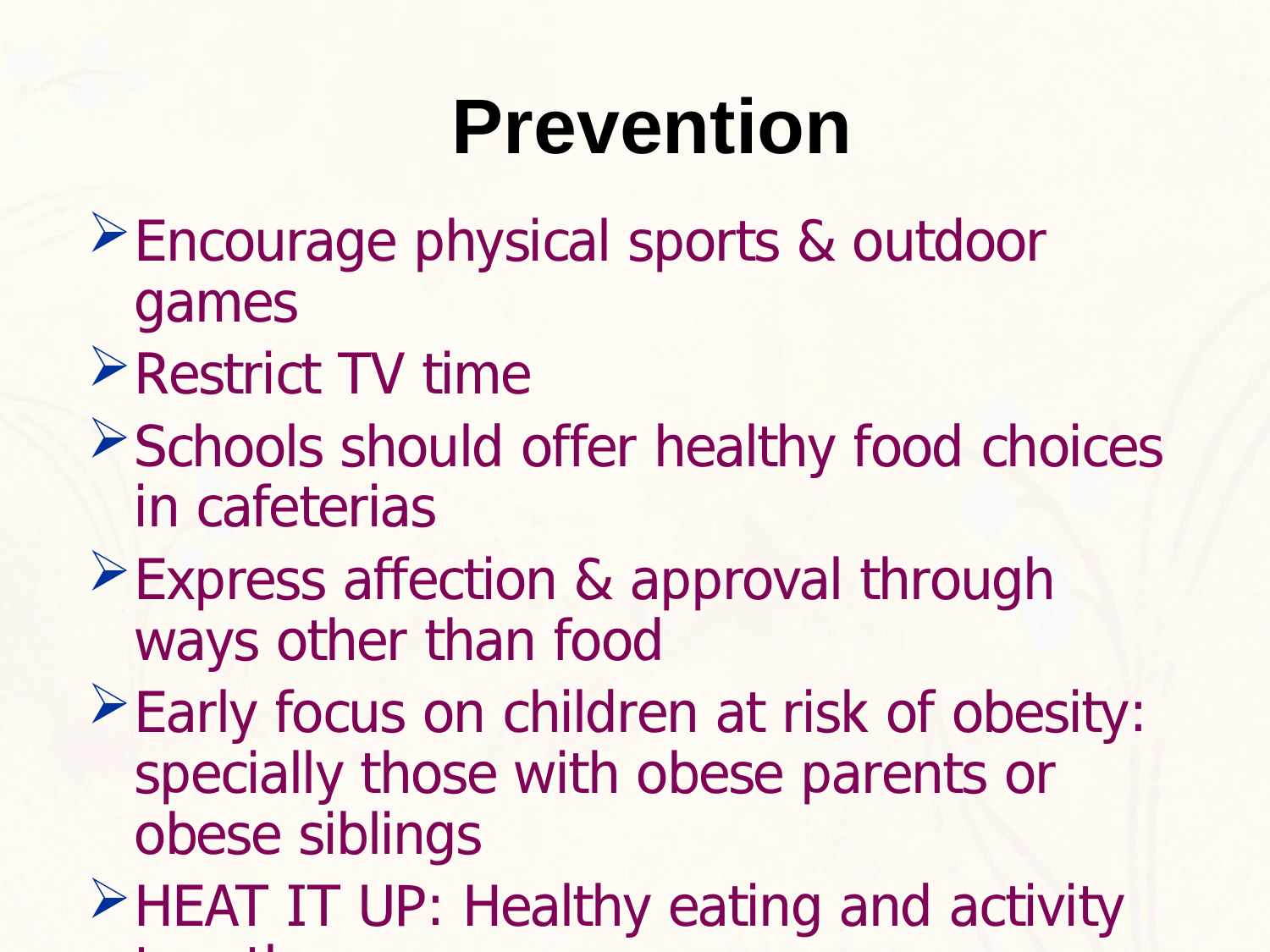

# Prevention
Encourage physical sports & outdoor games
Restrict TV time
Schools should offer healthy food choices in cafeterias
Express affection & approval through ways other than food
Early focus on children at risk of obesity: specially those with obese parents or obese siblings
HEAT IT UP: Healthy eating and activity together